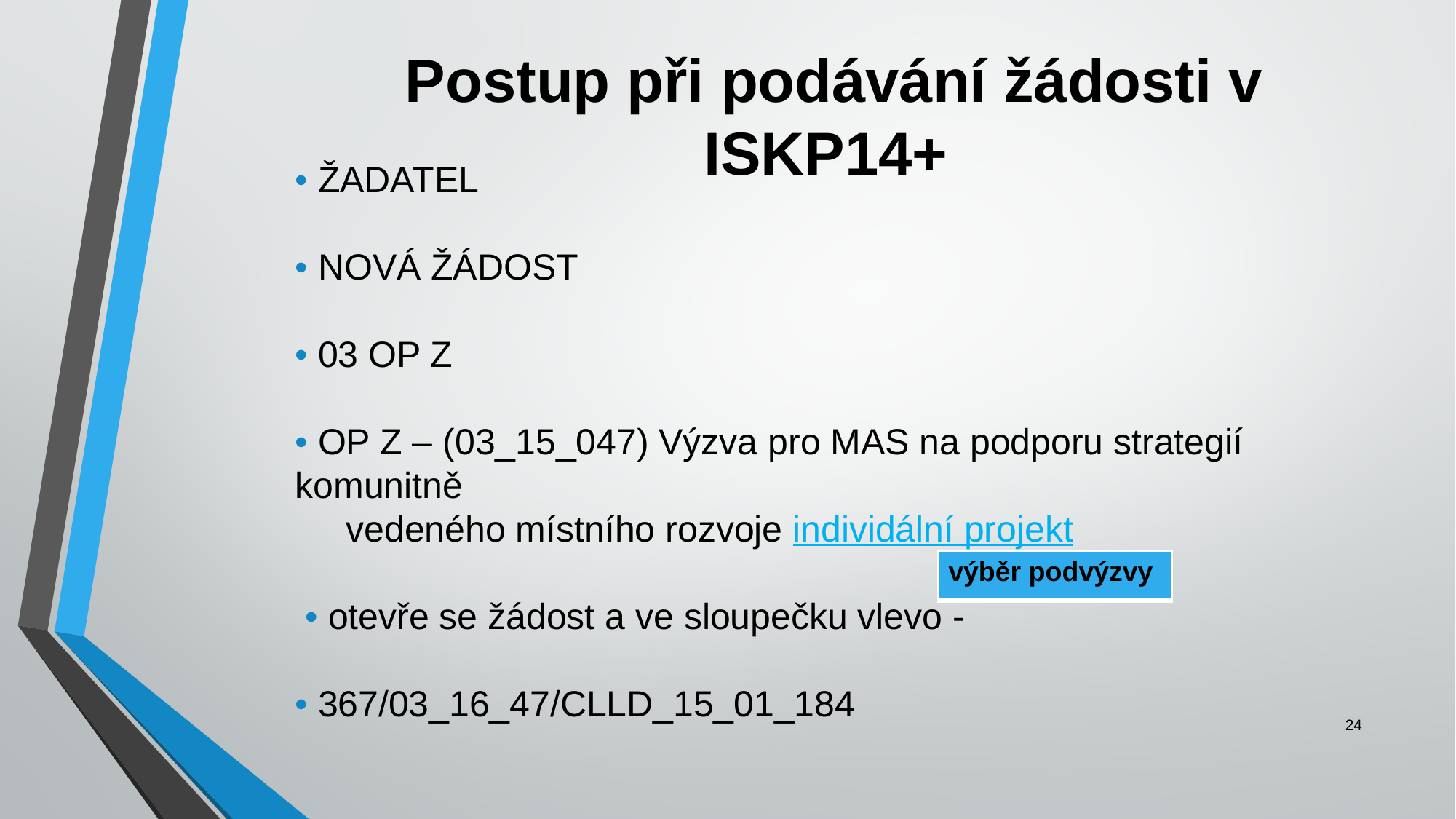

Postup při podávání žádosti v ISKP14+
• ŽADATEL

• NOVÁ ŽÁDOST

• 03 OP Z

• OP Z – (03_15_047) Výzva pro MAS na podporu strategií komunitně
     vedeného místního rozvoje individální projekt

 • otevře se žádost a ve sloupečku vlevo -

• 367/03_16_47/CLLD_15_01_184
| výběr podvýzvy |
| --- |
24